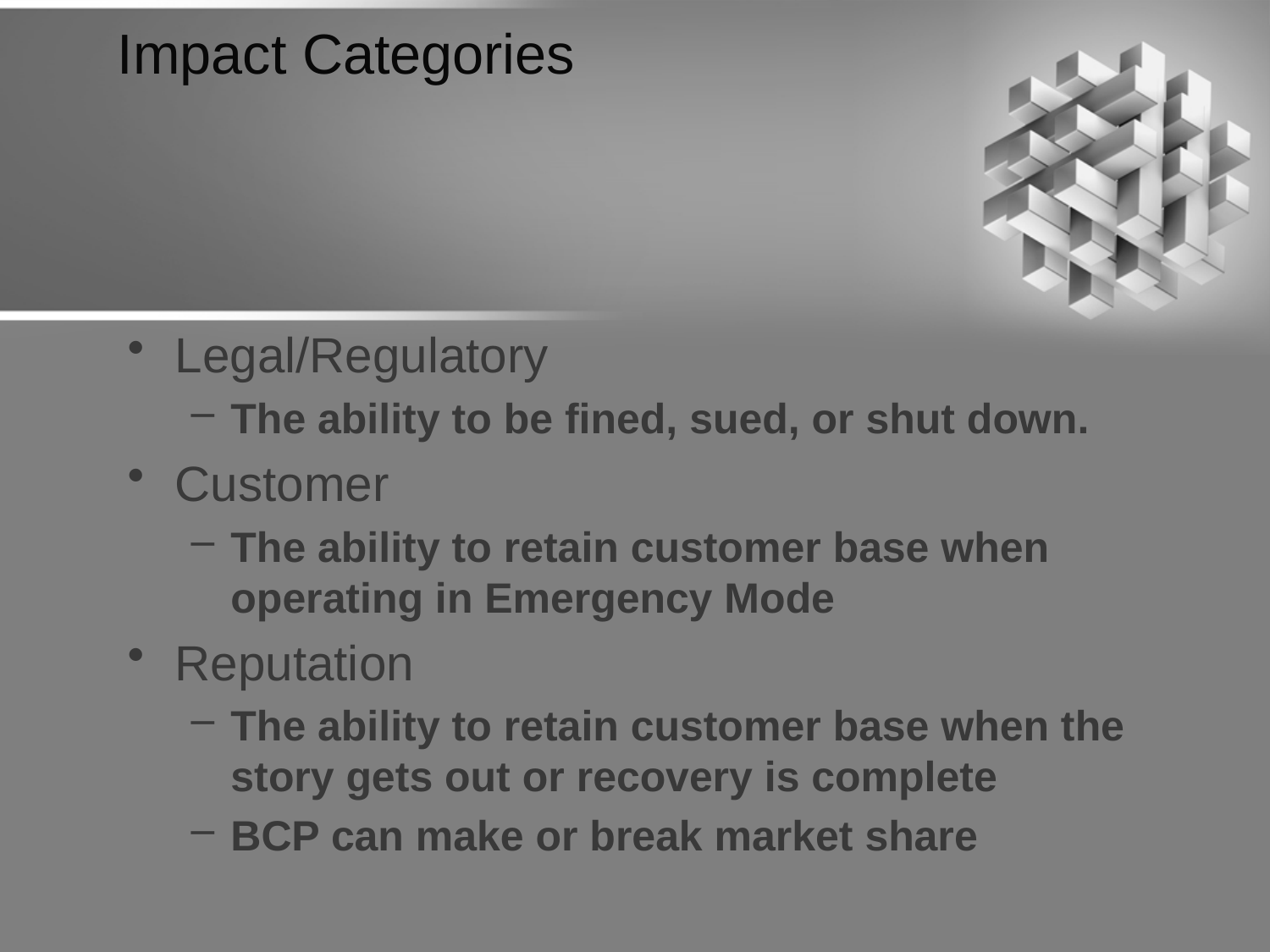

# Impact Categories
Legal/Regulatory
The ability to be fined, sued, or shut down.
Customer
The ability to retain customer base when operating in Emergency Mode
Reputation
The ability to retain customer base when the story gets out or recovery is complete
BCP can make or break market share